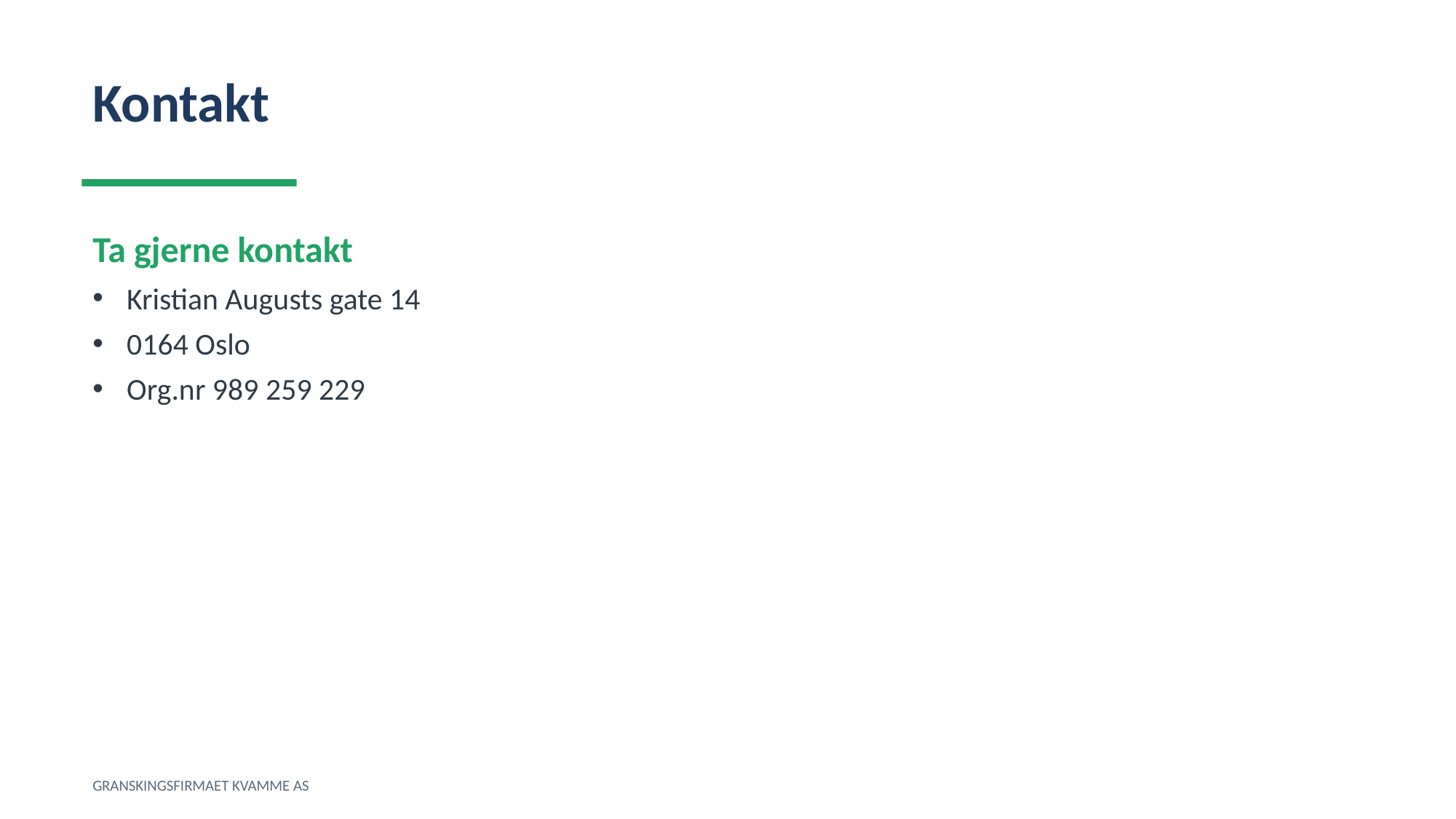

Kontakt

Ta gjerne kontakt
Kristian Augusts gate 14
0164 Oslo
Org.nr 989 259 229
GRANSKINGSFIRMAET KVAMME AS